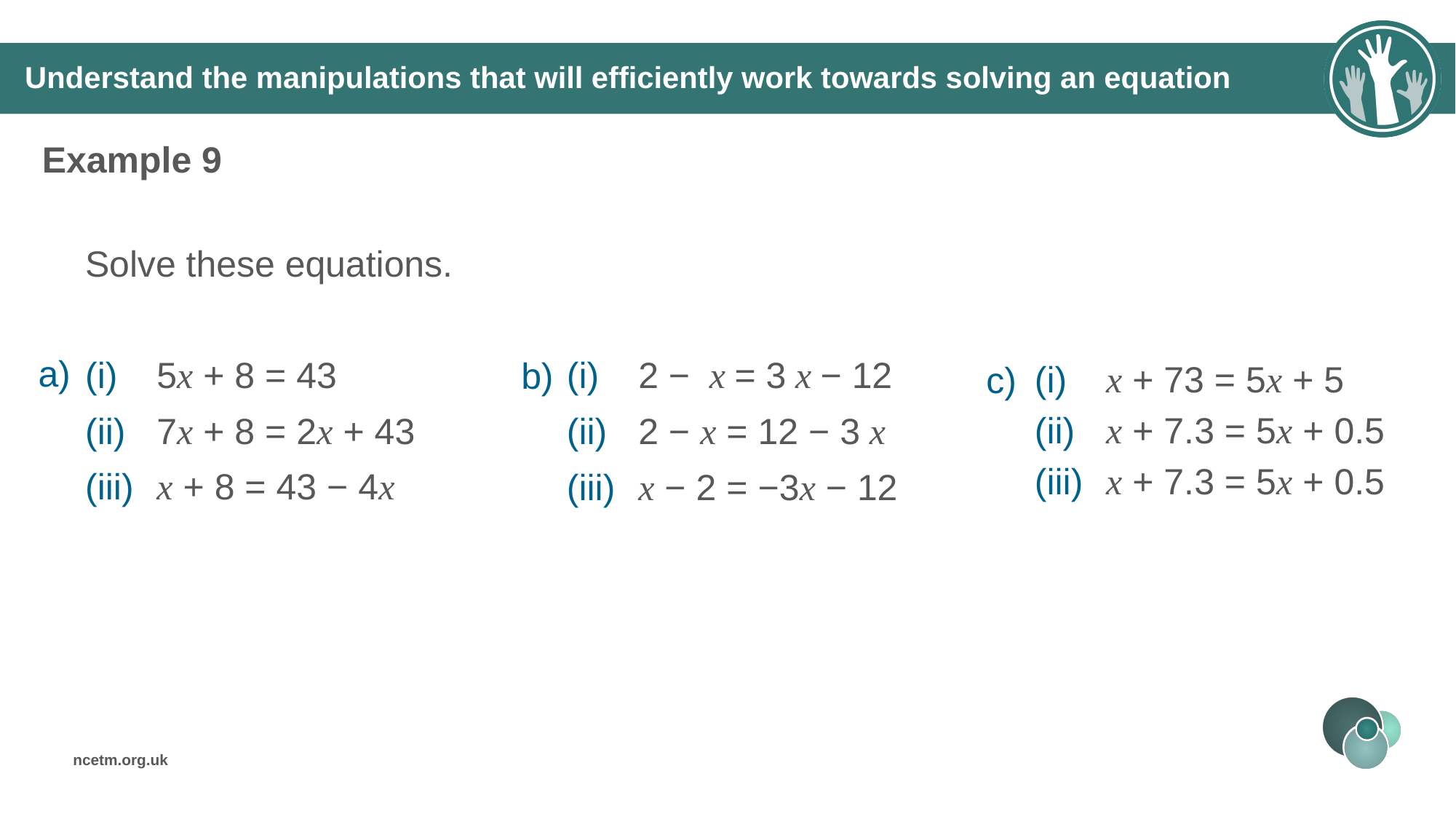

# Understand the manipulations that will efficiently work towards solving an equation
Example 9
Solve these equations.

 5x + 8 = 43
 7x + 8 = 2x + 43
 x + 8 = 43 − 4x

 2 −  x = 3 x − 12
 2 − x = 12 − 3 x
 x − 2 = −3x − 12

a)
b)
 x + 73 = 5x + 5
 x + 7.3 = 5x + 0.5
 x + 7.3 = 5x + 0.5
c)